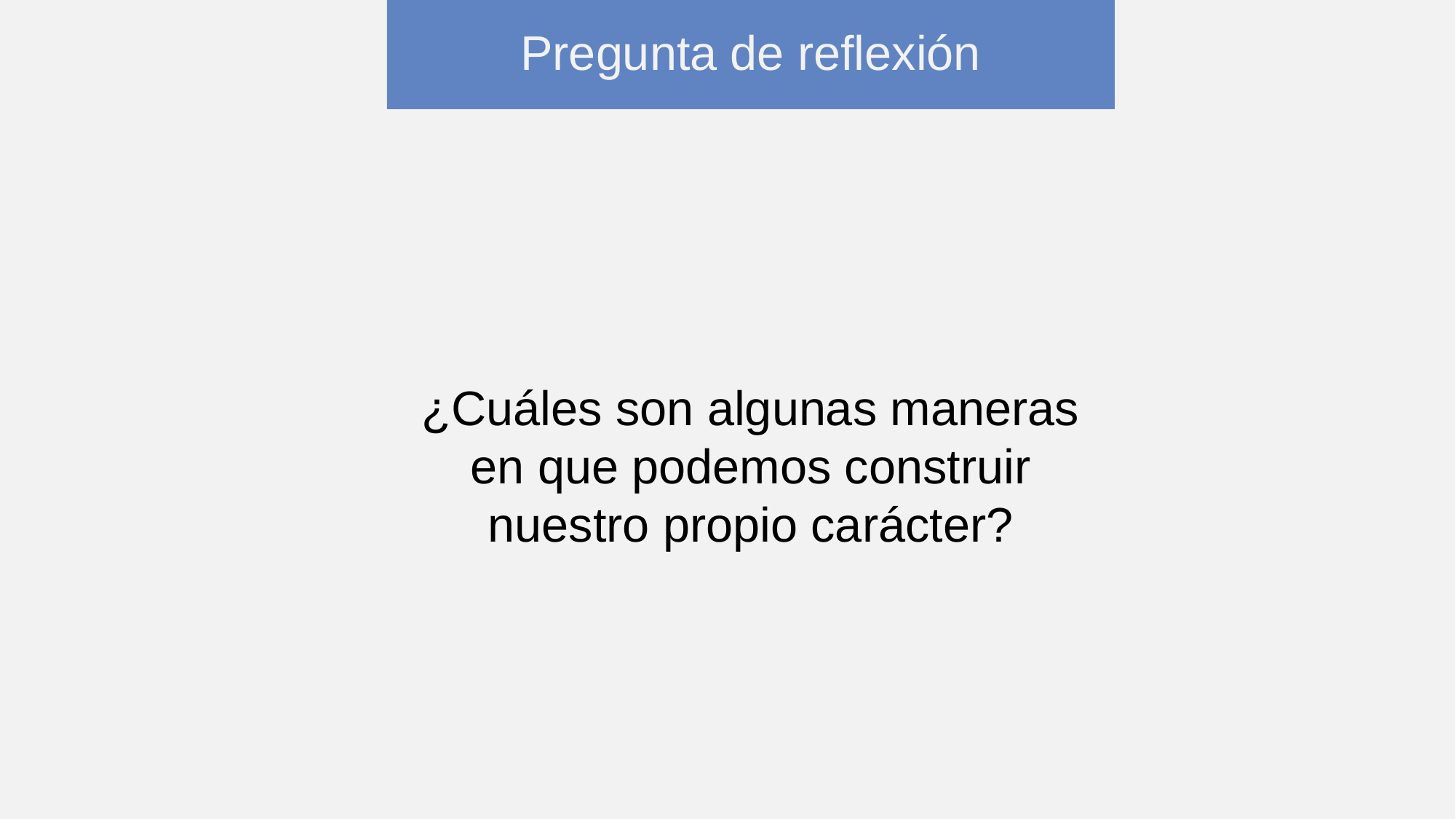

Pregunta de reflexión
¿Cuáles son algunas maneras en que podemos construir nuestro propio carácter?